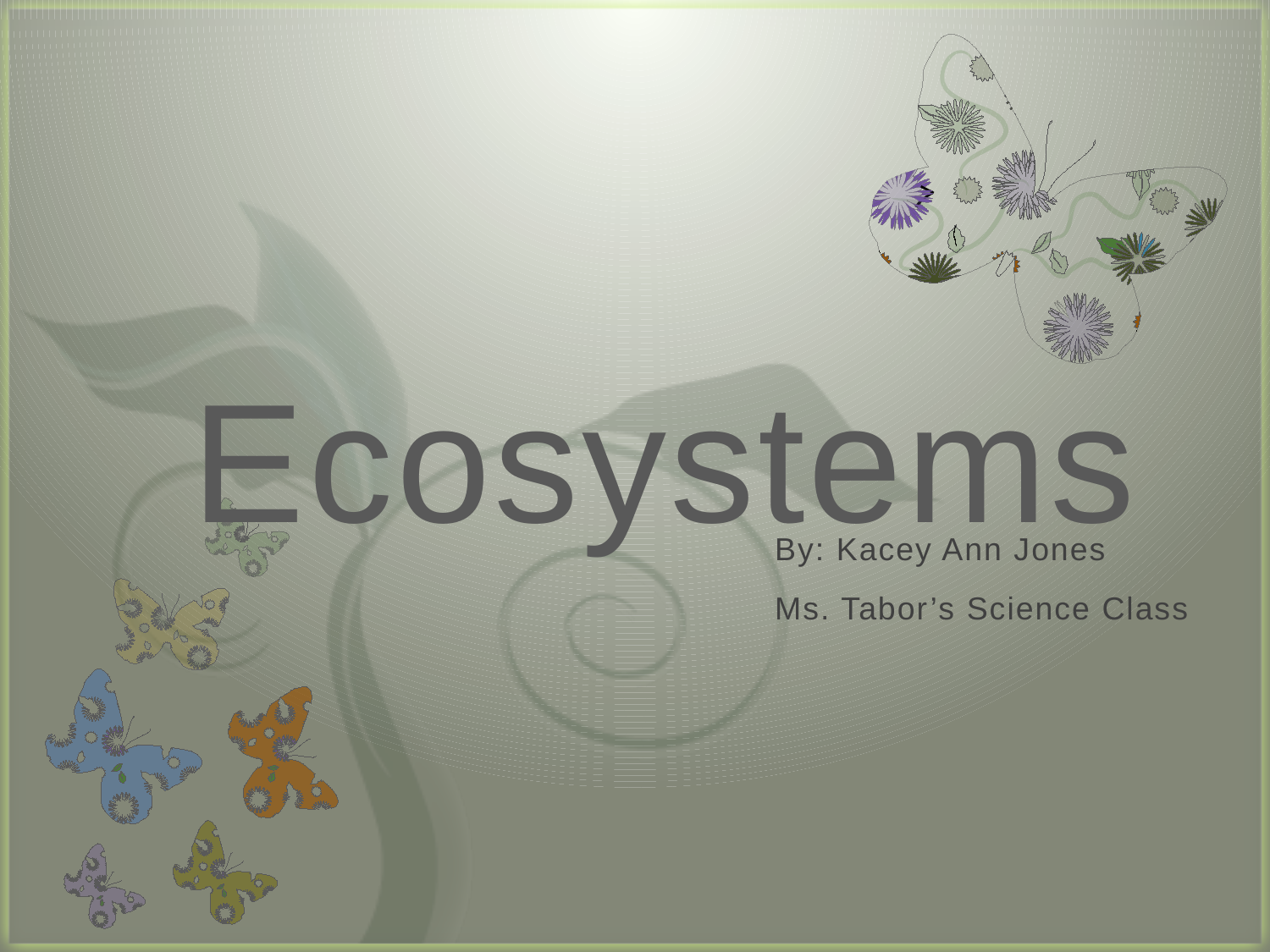

# Ecosystems
By: Kacey Ann Jones
Ms. Tabor’s Science Class